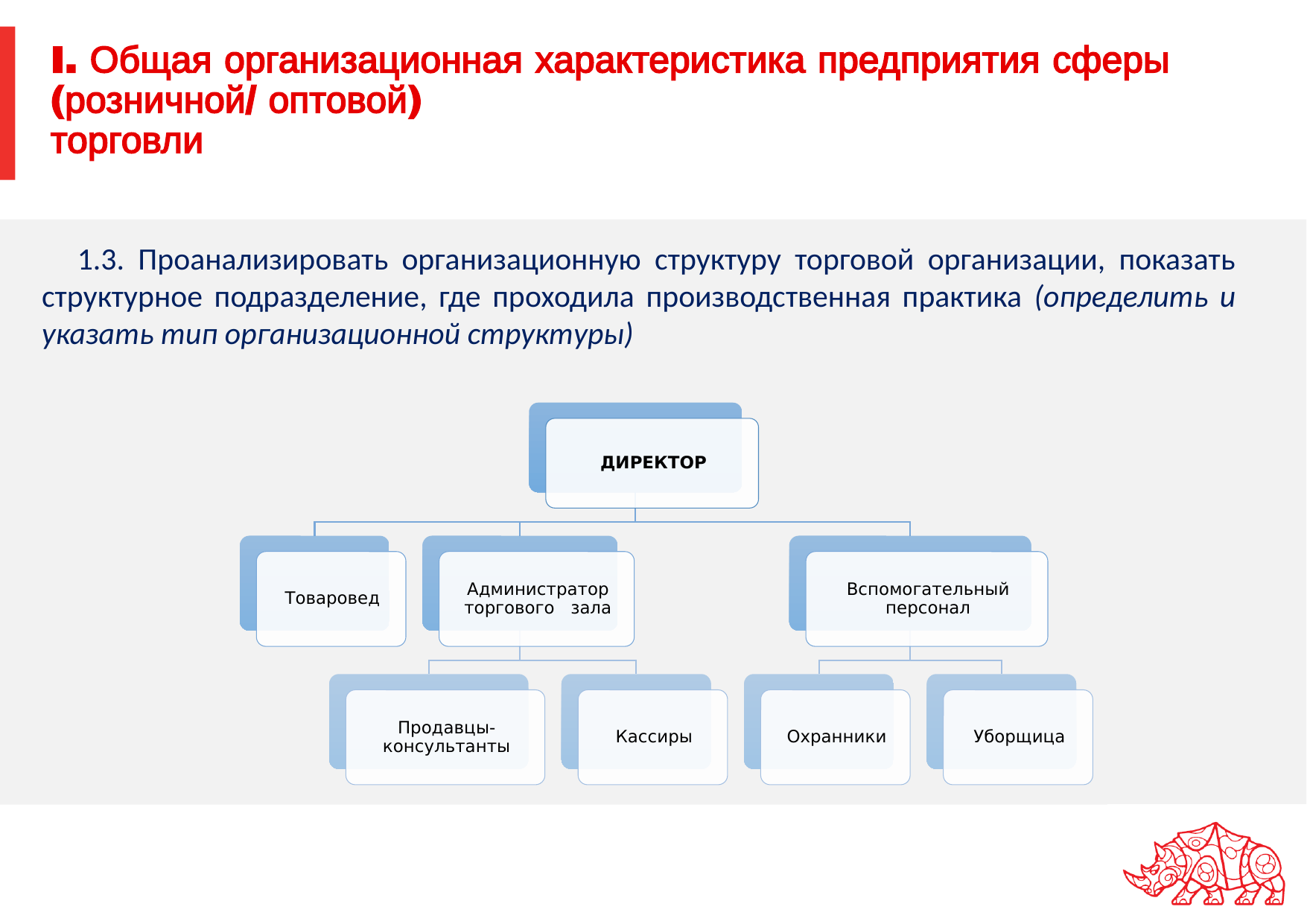

# I. Общая организационная характеристика предприятия сферы (розничной/ оптовой) торговли
1.3. Проанализировать организационную структуру торговой организации, показать структурное подразделение, где проходила производственная практика (определить и указать тип организационной структуры)
ДИРЕКТОР
Товаровед
Администратор торгового   зала
Продавцы-консультанты
Кассиры
Вспомогательный персонал
Охранники
Уборщица